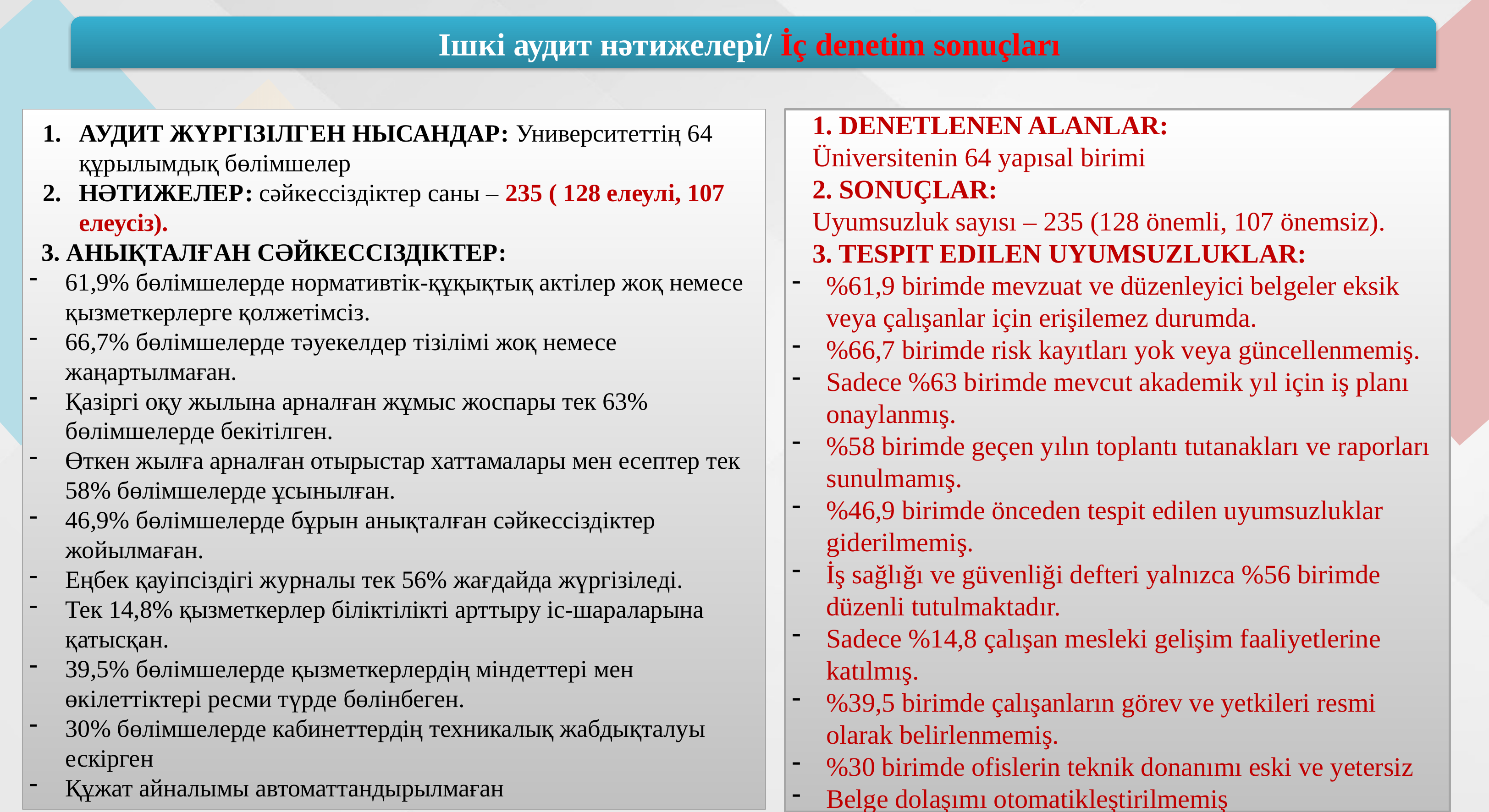

Ішкі аудит нәтижелері/ İç denetim sonuçları

1. DENETLENEN ALANLAR:
Üniversitenin 64 yapısal birimi
2. SONUÇLAR:
Uyumsuzluk sayısı – 235 (128 önemli, 107 önemsiz).
3. TESPIT EDILEN UYUMSUZLUKLAR:
%61,9 birimde mevzuat ve düzenleyici belgeler eksik veya çalışanlar için erişilemez durumda.
%66,7 birimde risk kayıtları yok veya güncellenmemiş.
Sadece %63 birimde mevcut akademik yıl için iş planı onaylanmış.
%58 birimde geçen yılın toplantı tutanakları ve raporları sunulmamış.
%46,9 birimde önceden tespit edilen uyumsuzluklar giderilmemiş.
İş sağlığı ve güvenliği defteri yalnızca %56 birimde düzenli tutulmaktadır.
Sadece %14,8 çalışan mesleki gelişim faaliyetlerine katılmış.
%39,5 birimde çalışanların görev ve yetkileri resmi olarak belirlenmemiş.
%30 birimde ofislerin teknik donanımı eski ve yetersiz
Belge dolaşımı otomatikleştirilmemiş
АУДИТ ЖҮРГІЗІЛГЕН НЫСАНДАР: Университеттің 64 құрылымдық бөлімшелер
НӘТИЖЕЛЕР: сәйкессіздіктер саны – 235 ( 128 елеулі, 107 елеусіз).
  3. АНЫҚТАЛҒАН СӘЙКЕССІЗДІКТЕР:
61,9% бөлімшелерде нормативтік-құқықтық актілер жоқ немесе қызметкерлерге қолжетімсіз.
66,7% бөлімшелерде тәуекелдер тізілімі жоқ немесе жаңартылмаған.
Қазіргі оқу жылына арналған жұмыс жоспары тек 63% бөлімшелерде бекітілген.
Өткен жылға арналған отырыстар хаттамалары мен есептер тек 58% бөлімшелерде ұсынылған.
46,9% бөлімшелерде бұрын анықталған сәйкессіздіктер жойылмаған.
Еңбек қауіпсіздігі журналы тек 56% жағдайда жүргізіледі.
Тек 14,8% қызметкерлер біліктілікті арттыру іс-шараларына қатысқан.
39,5% бөлімшелерде қызметкерлердің міндеттері мен өкілеттіктері ресми түрде бөлінбеген.
30% бөлімшелерде кабинеттердің техникалық жабдықталуы ескірген
Құжат айналымы автоматтандырылмаған